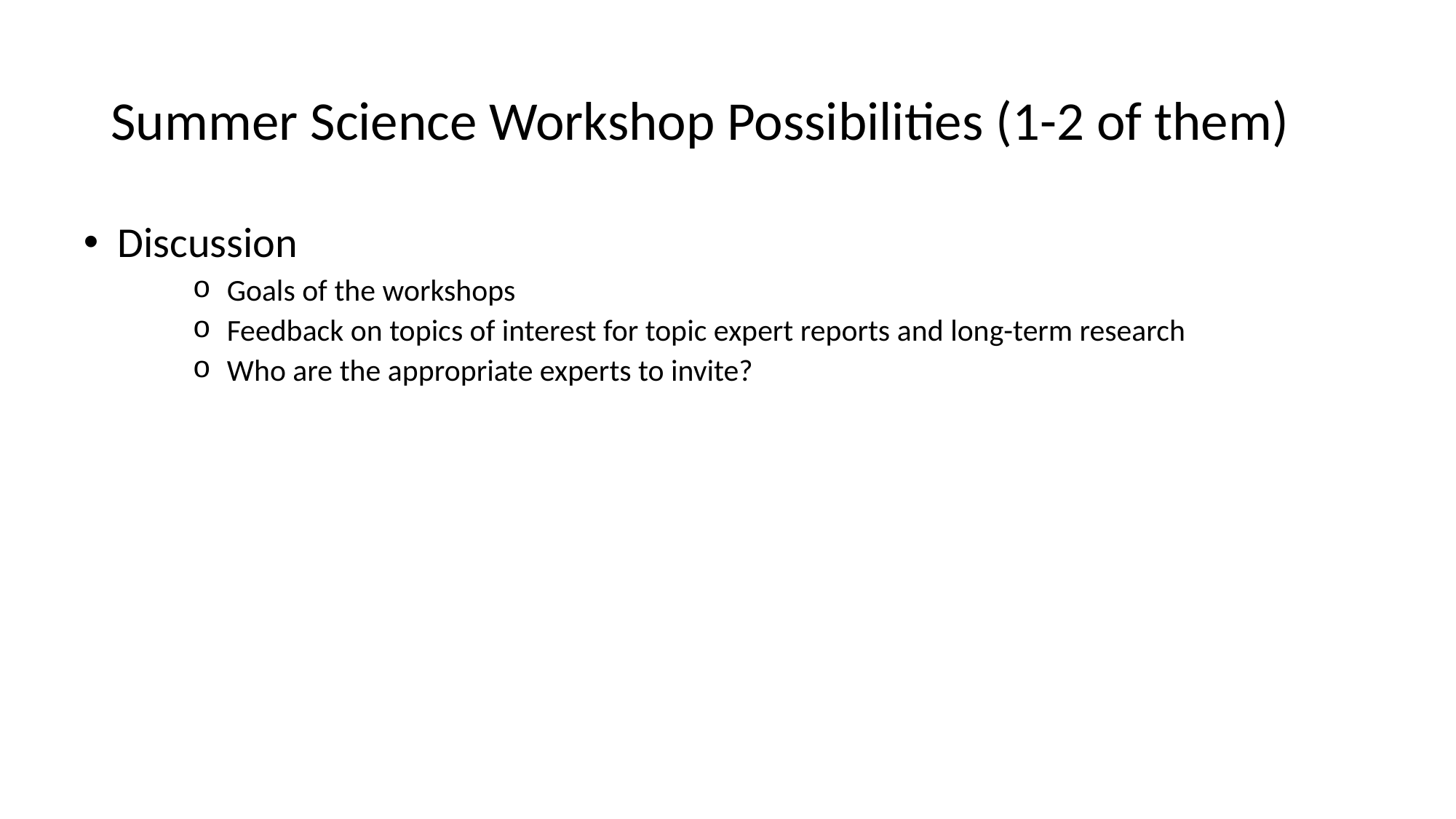

# Summer Science Workshop Possibilities (1-2 of them)
Discussion
Goals of the workshops
Feedback on topics of interest for topic expert reports and long-term research
Who are the appropriate experts to invite?